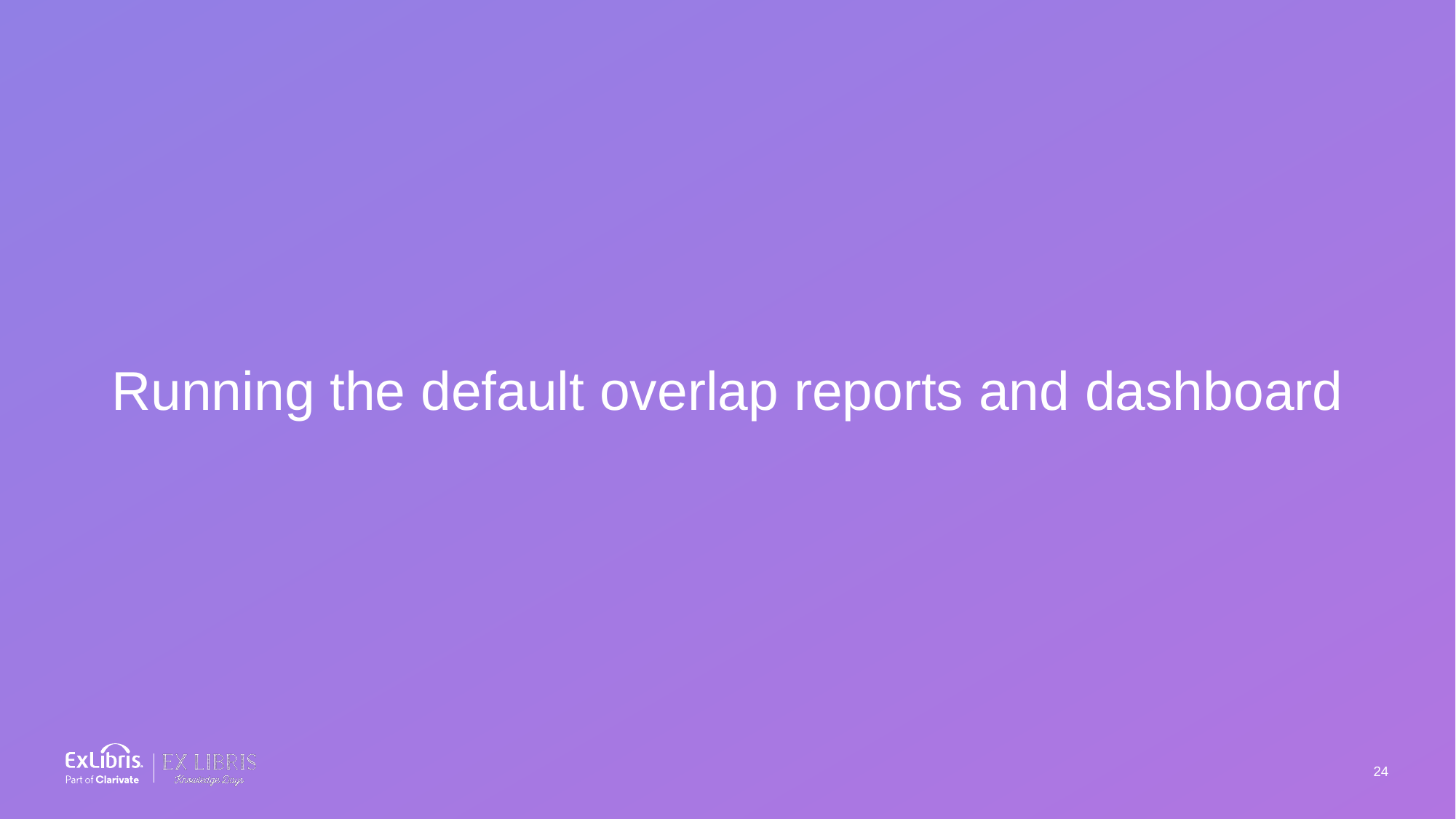

Running the default overlap reports and dashboard
24